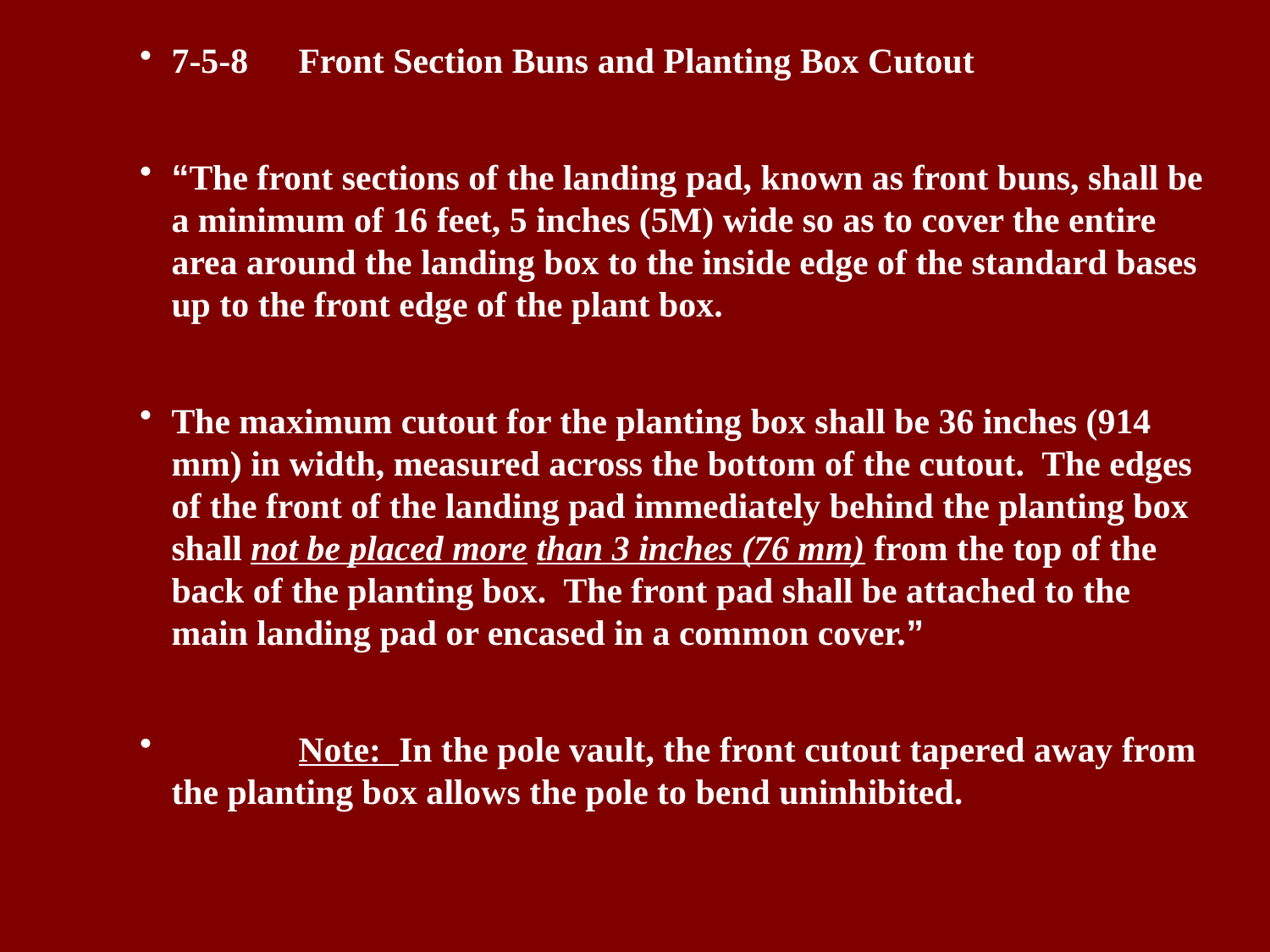

7-5-8	Front Section Buns and Planting Box Cutout

“The front sections of the landing pad, known as front buns, shall be a minimum of 16 feet, 5 inches (5M) wide so as to cover the entire area around the landing box to the inside edge of the standard bases up to the front edge of the plant box.

The maximum cutout for the planting box shall be 36 inches (914 mm) in width, measured across the bottom of the cutout.  The edges of the front of the landing pad immediately behind the planting box shall not be placed more than 3 inches (76 mm) from the top of the back of the planting box.  The front pad shall be attached to the main landing pad or encased in a common cover.”

	Note:  In the pole vault, the front cutout tapered away from the planting box allows the pole to bend uninhibited.